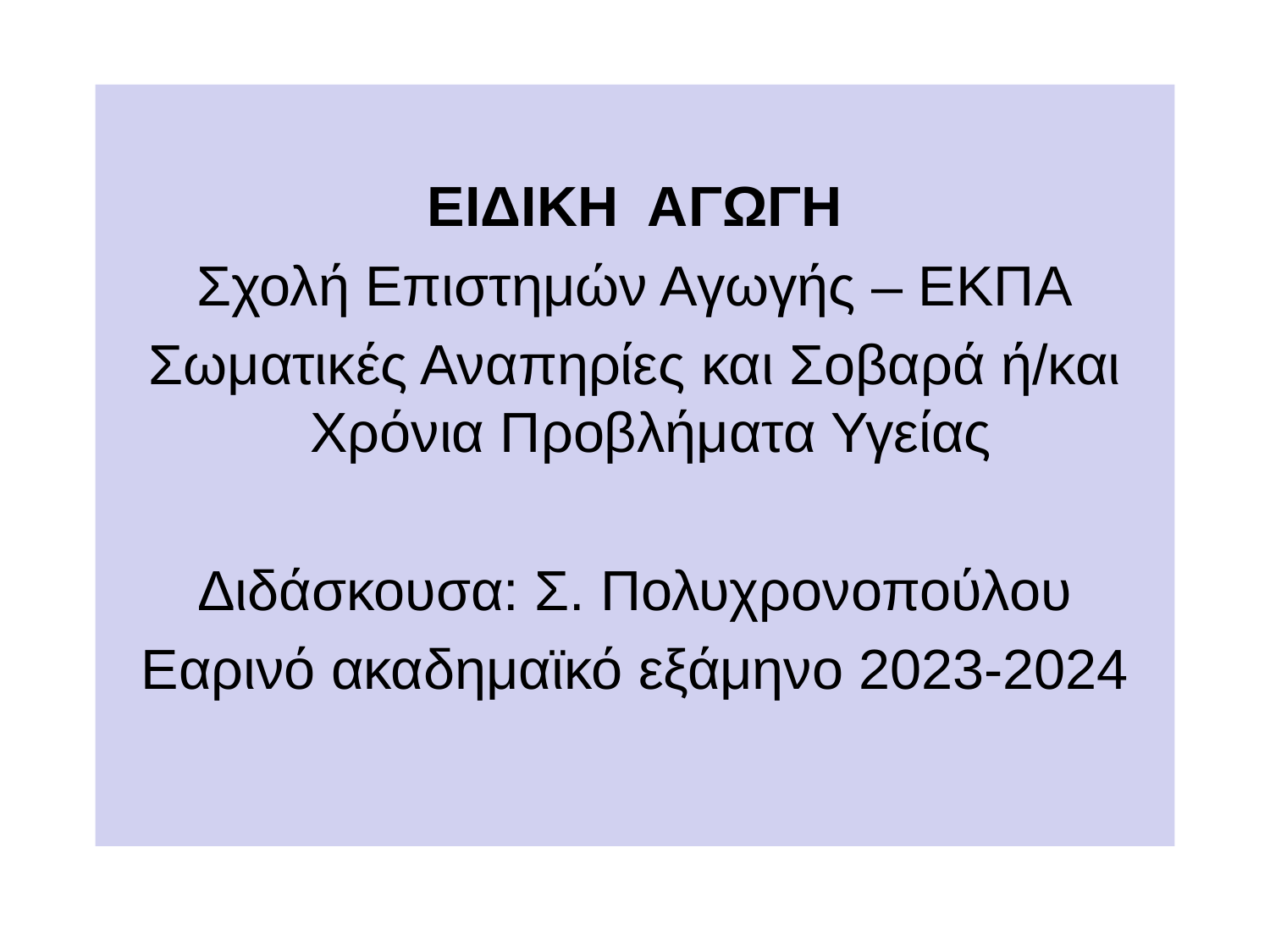

# ΕΙΔΙΚΗ  ΑΓΩΓΗ
Σχολή Επιστημών Αγωγής – ΕΚΠΑ
Σωματικές Αναπηρίες και Σοβαρά ή/και Χρόνια Προβλήματα Υγείας

Διδάσκουσα: Σ. Πολυχρονοπούλου
Εαρινό ακαδημαϊκό εξάμηνο 2023-2024